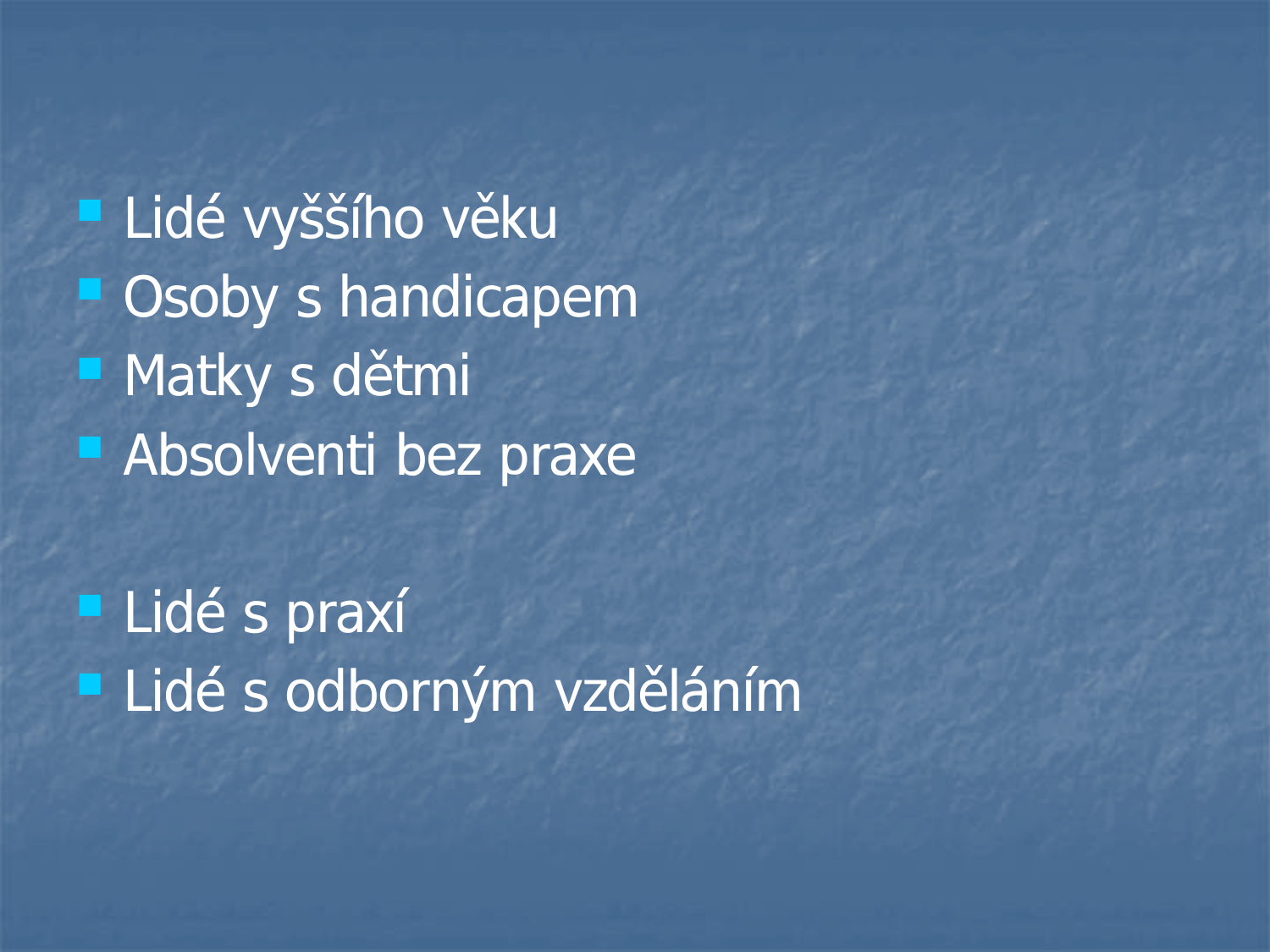

Lidé vyššího věku
Osoby s handicapem
Matky s dětmi
Absolventi bez praxe

Lidé s praxí
Lidé s odborným vzděláním